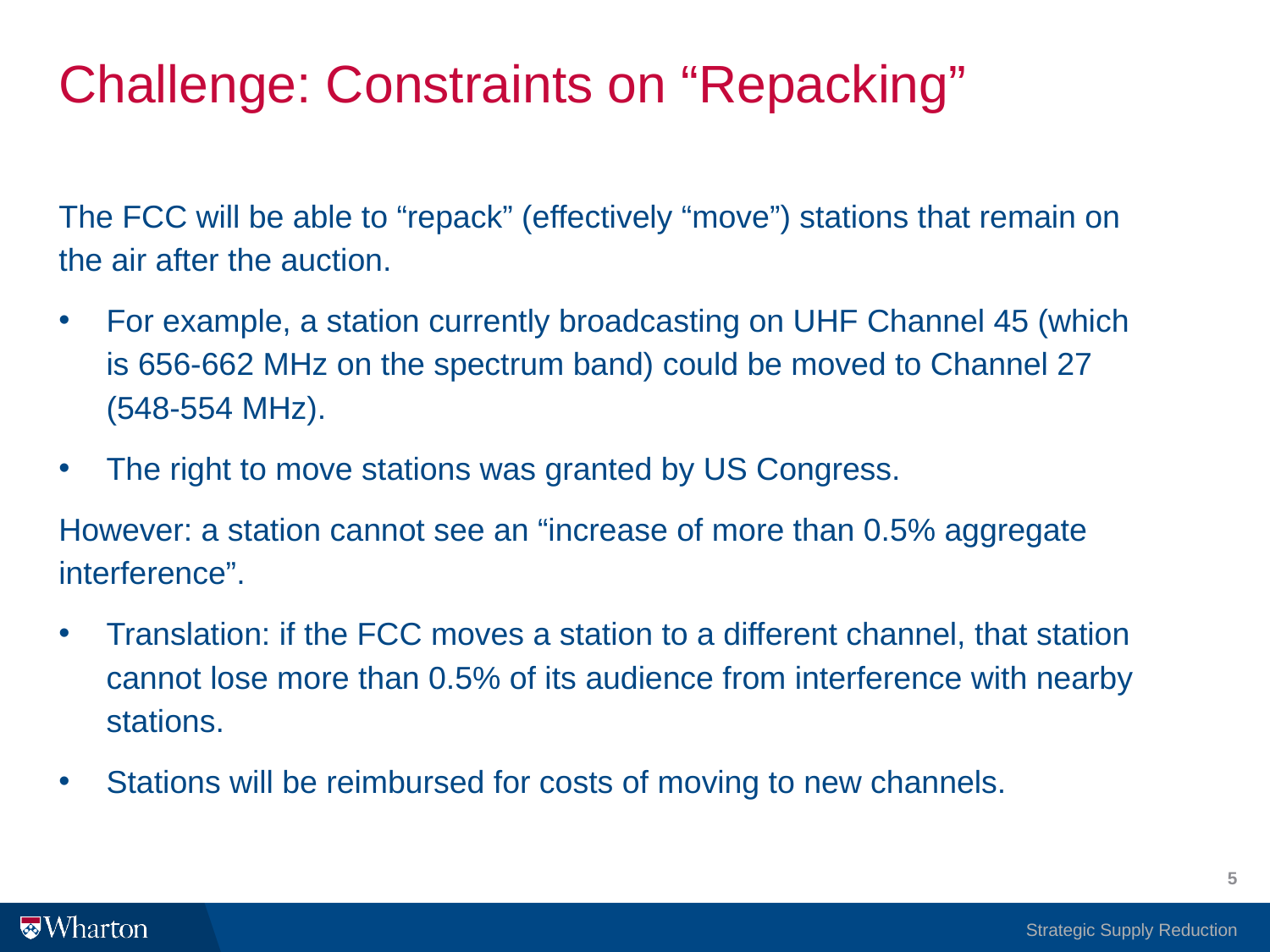

# Challenge: Constraints on “Repacking”
The FCC will be able to “repack” (effectively “move”) stations that remain on the air after the auction.
For example, a station currently broadcasting on UHF Channel 45 (which is 656-662 MHz on the spectrum band) could be moved to Channel 27 (548-554 MHz).
The right to move stations was granted by US Congress.
However: a station cannot see an “increase of more than 0.5% aggregate interference”.
Translation: if the FCC moves a station to a different channel, that station cannot lose more than 0.5% of its audience from interference with nearby stations.
Stations will be reimbursed for costs of moving to new channels.

5
Strategic Supply Reduction